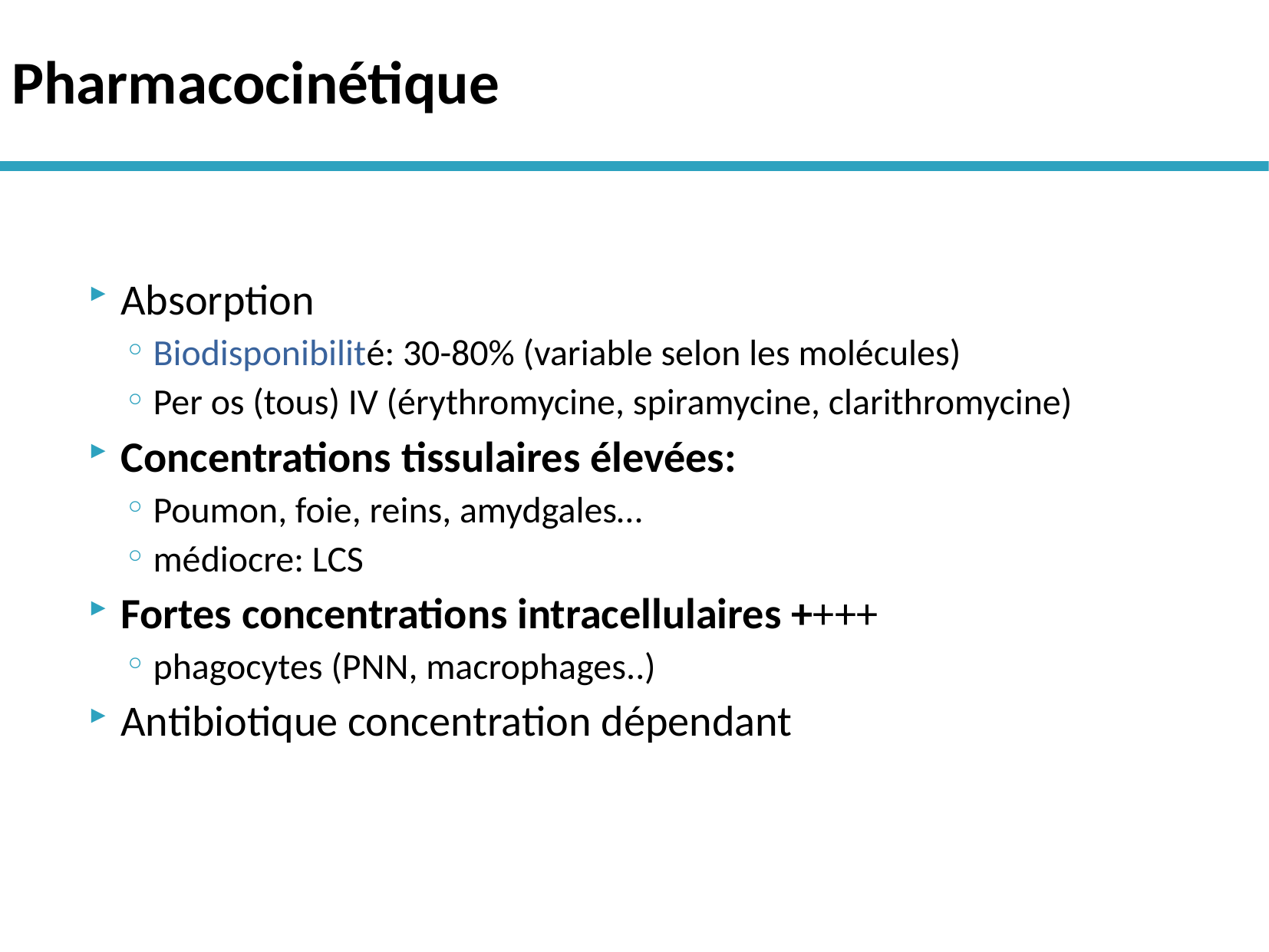

# Pharmacocinétique
Absorption
Biodisponibilité: 30-80% (variable selon les molécules)
Per os (tous) IV (érythromycine, spiramycine, clarithromycine)
Concentrations tissulaires élevées:
Poumon, foie, reins, amydgales…
médiocre: LCS
Fortes concentrations intracellulaires ++++
phagocytes (PNN, macrophages..)
Antibiotique concentration dépendant